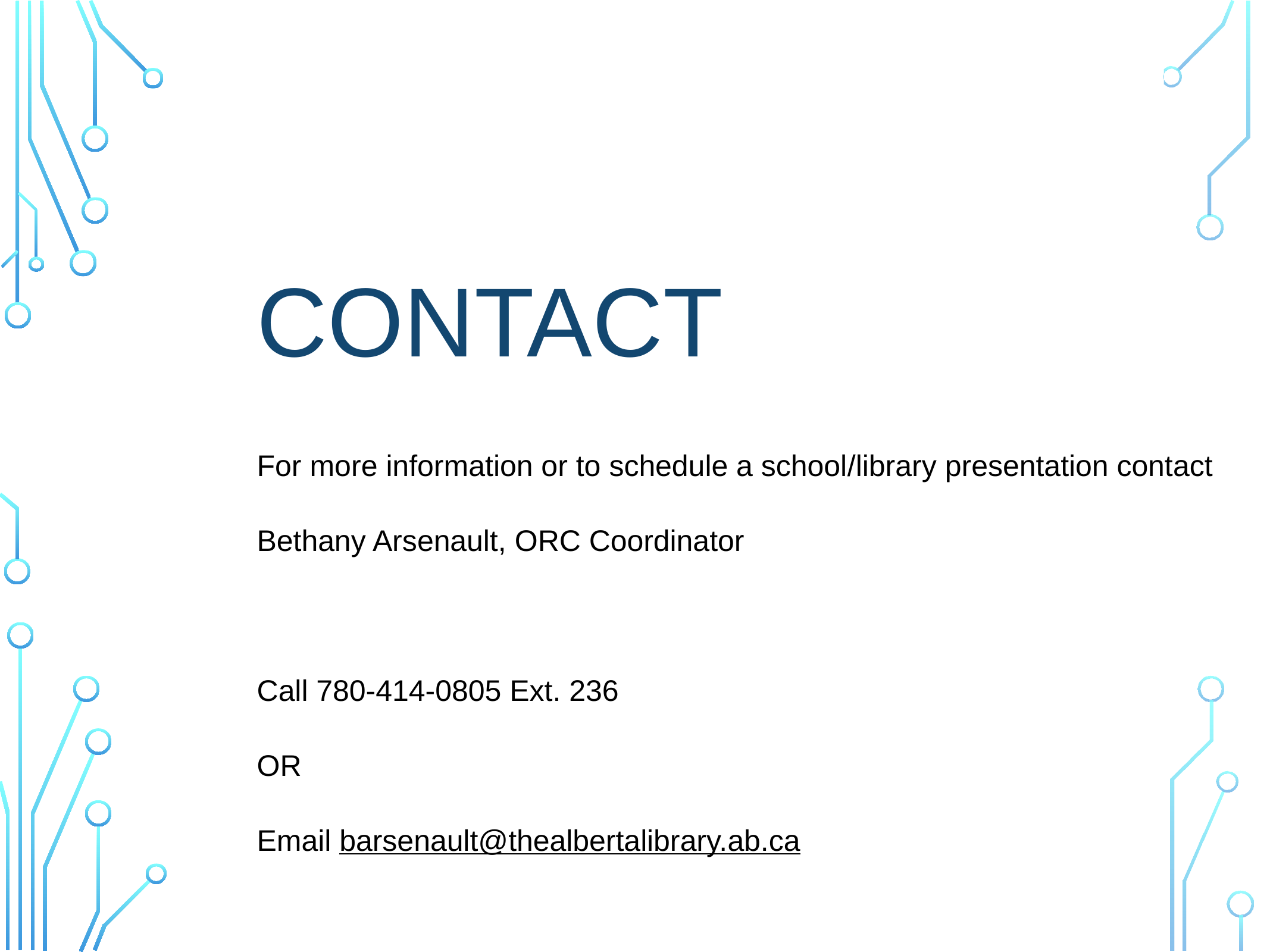

Contact
For more information or to schedule a school/library presentation contact
Bethany Arsenault, ORC Coordinator

Call 780-414-0805 Ext. 236
OR
Email barsenault@thealbertalibrary.ab.ca